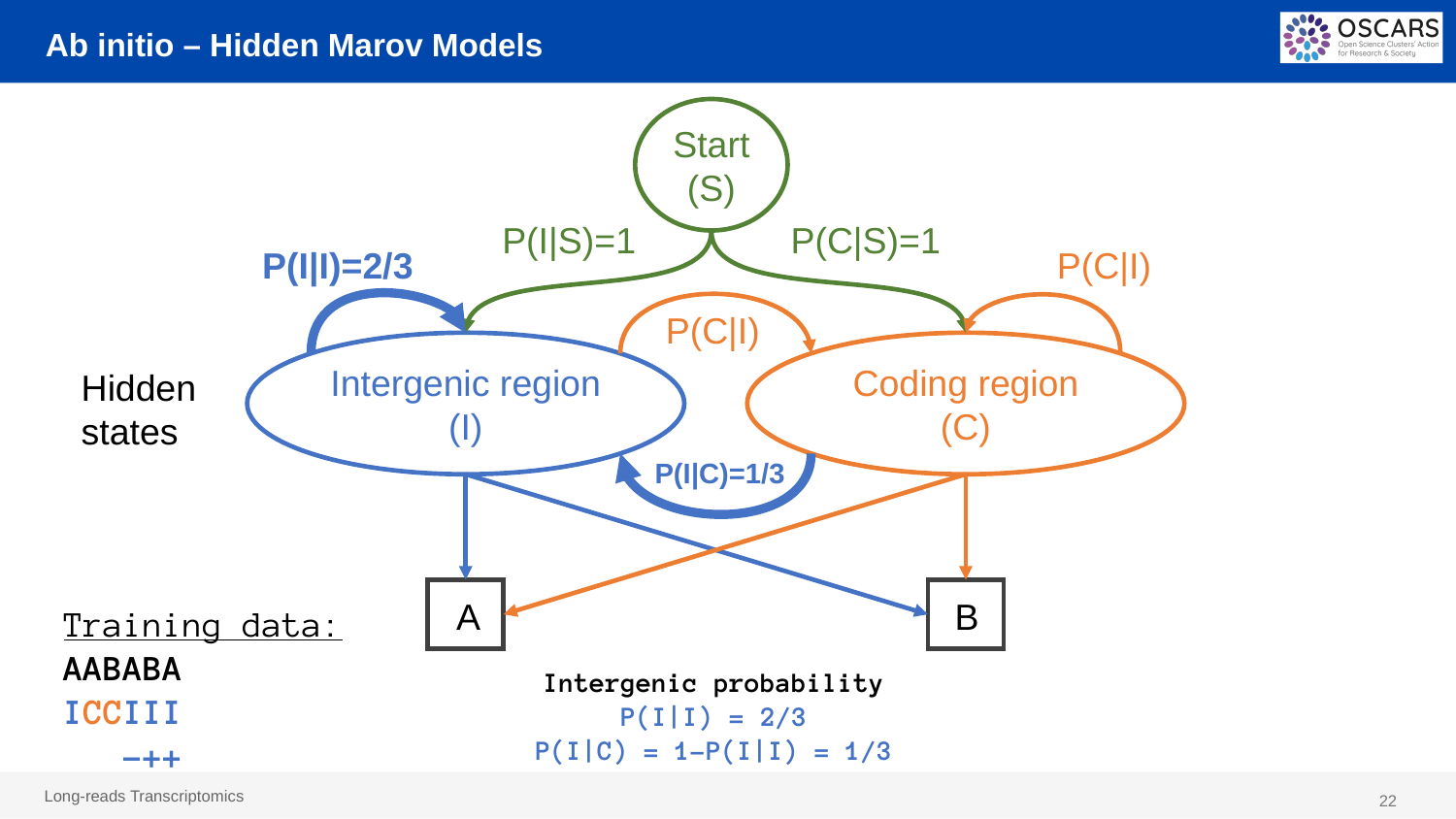

# Ab initio – Hidden Marov Models
Start
(S)
P(I|S)=1
P(C|S)=1
P(I|I)=2/3
P(C|I)
P(C|I)
Intergenic region
(I)
Coding region
(C)
Hidden
states
P(I|C)=1/3

B
A
Training data:
AABABA
ICCIII
   -++
Intergenic probability
P(I|I) = 2/3
P(I|C) = 1-P(I|I) = 1/3
22